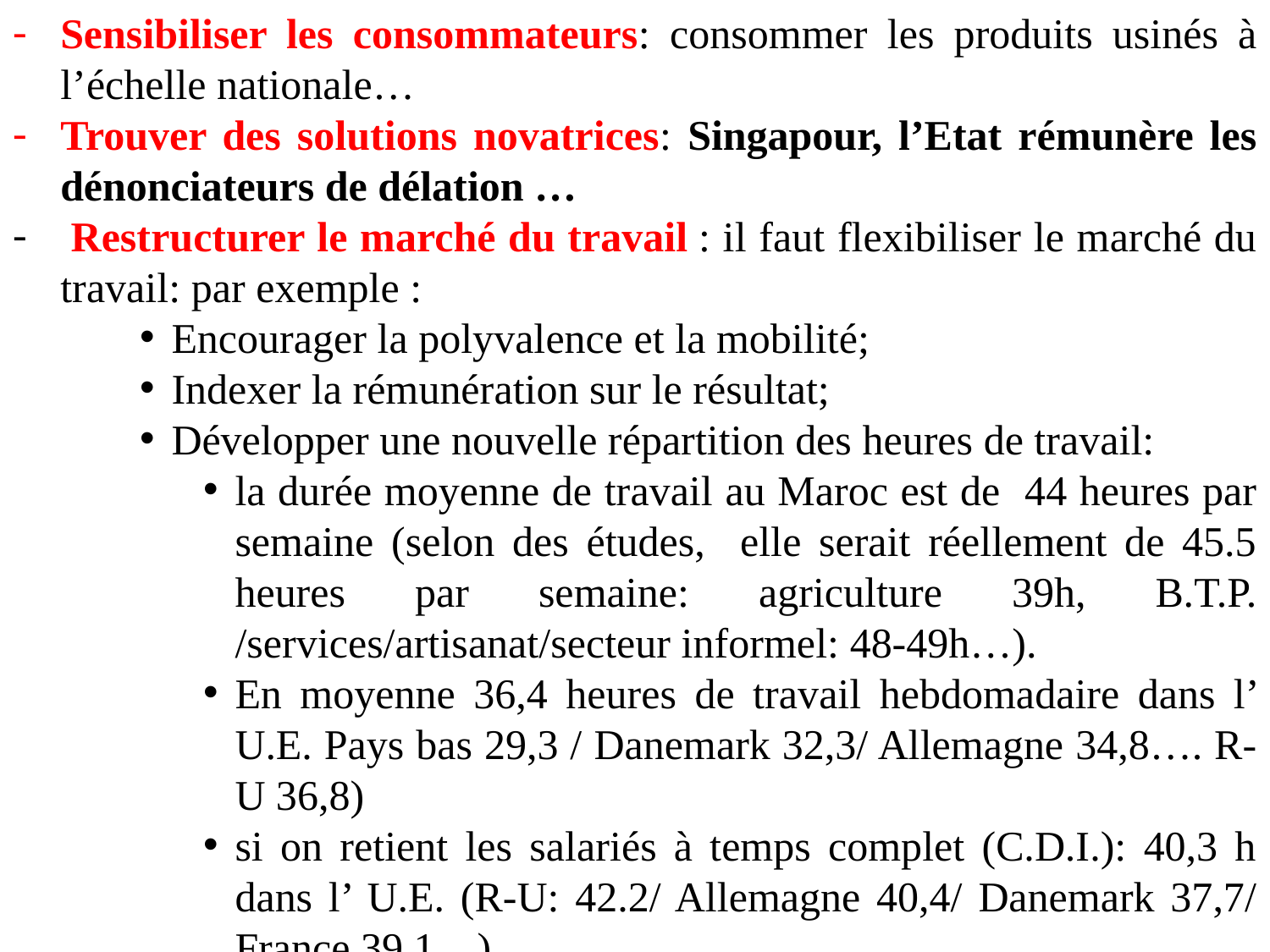

Sensibiliser les consommateurs: consommer les produits usinés à l’échelle nationale…
Trouver des solutions novatrices: Singapour, l’Etat rémunère les dénonciateurs de délation …
 Restructurer le marché du travail : il faut flexibiliser le marché du travail: par exemple :
Encourager la polyvalence et la mobilité;
Indexer la rémunération sur le résultat;
Développer une nouvelle répartition des heures de travail:
la durée moyenne de travail au Maroc est de  44 heures par semaine (selon des études,  elle serait réellement de 45.5 heures par semaine: agriculture 39h, B.T.P. /services/artisanat/secteur informel: 48-49h…).
En moyenne 36,4 heures de travail hebdomadaire dans l’ U.E. Pays bas 29,3 / Danemark 32,3/ Allemagne 34,8…. R-U 36,8)
si on retient les salariés à temps complet (C.D.I.): 40,3 h dans l’ U.E. (R-U: 42.2/ Allemagne 40,4/ Danemark 37,7/ France 39,1…)